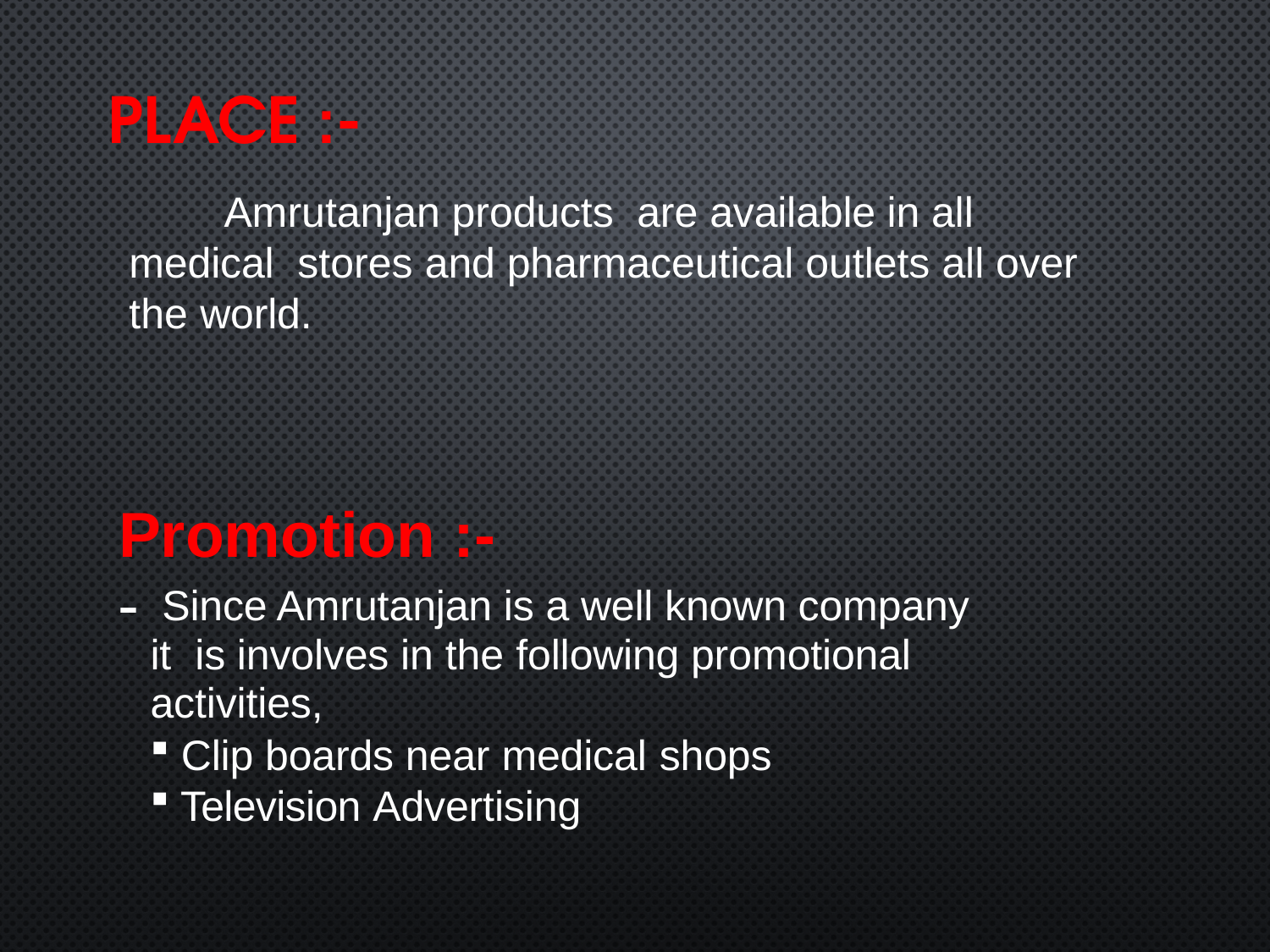

# Place :-
        Amrutanjan products	are available in all medical  stores and pharmaceutical outlets all over the world.

Promotion :-
 Since Amrutanjan is a well known company it  is involves in the following promotional  activities,
Clip boards near medical shops
Television Advertising